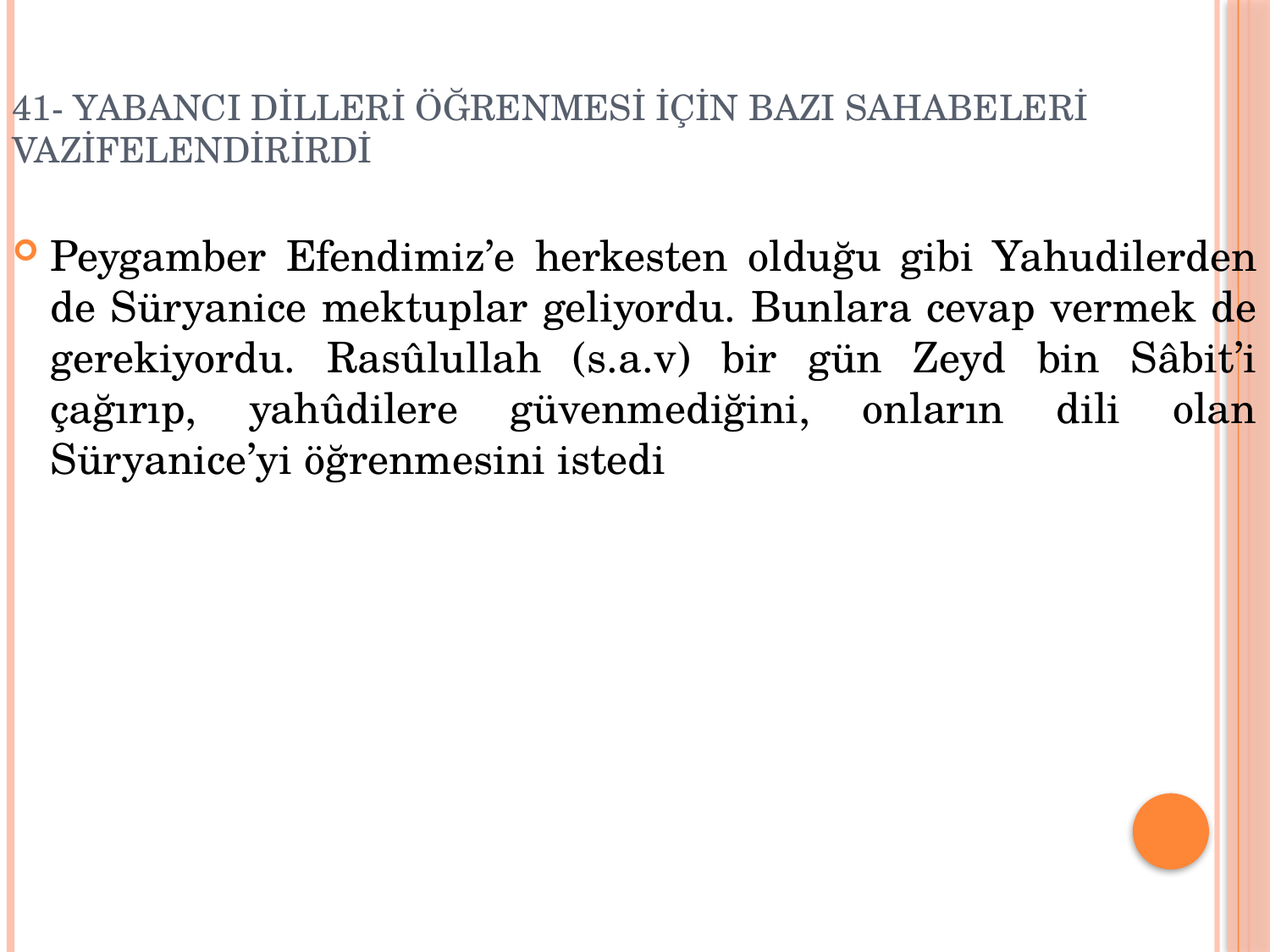

# 41- YABANCI DİLLERİ ÖĞRENMESİ İÇİN BAZI SAHABELERİ VAZİFELENDİRİRDİ
Peygamber Efendimiz’e herkesten olduğu gibi Yahudilerden de Süryanice mektuplar geliyordu. Bunlara cevap vermek de gerekiyordu. Rasûlullah (s.a.v) bir gün Zeyd bin Sâbit’i çağırıp, yahûdilere güvenmediğini, onların dili olan Süryanice’yi öğrenmesini istedi